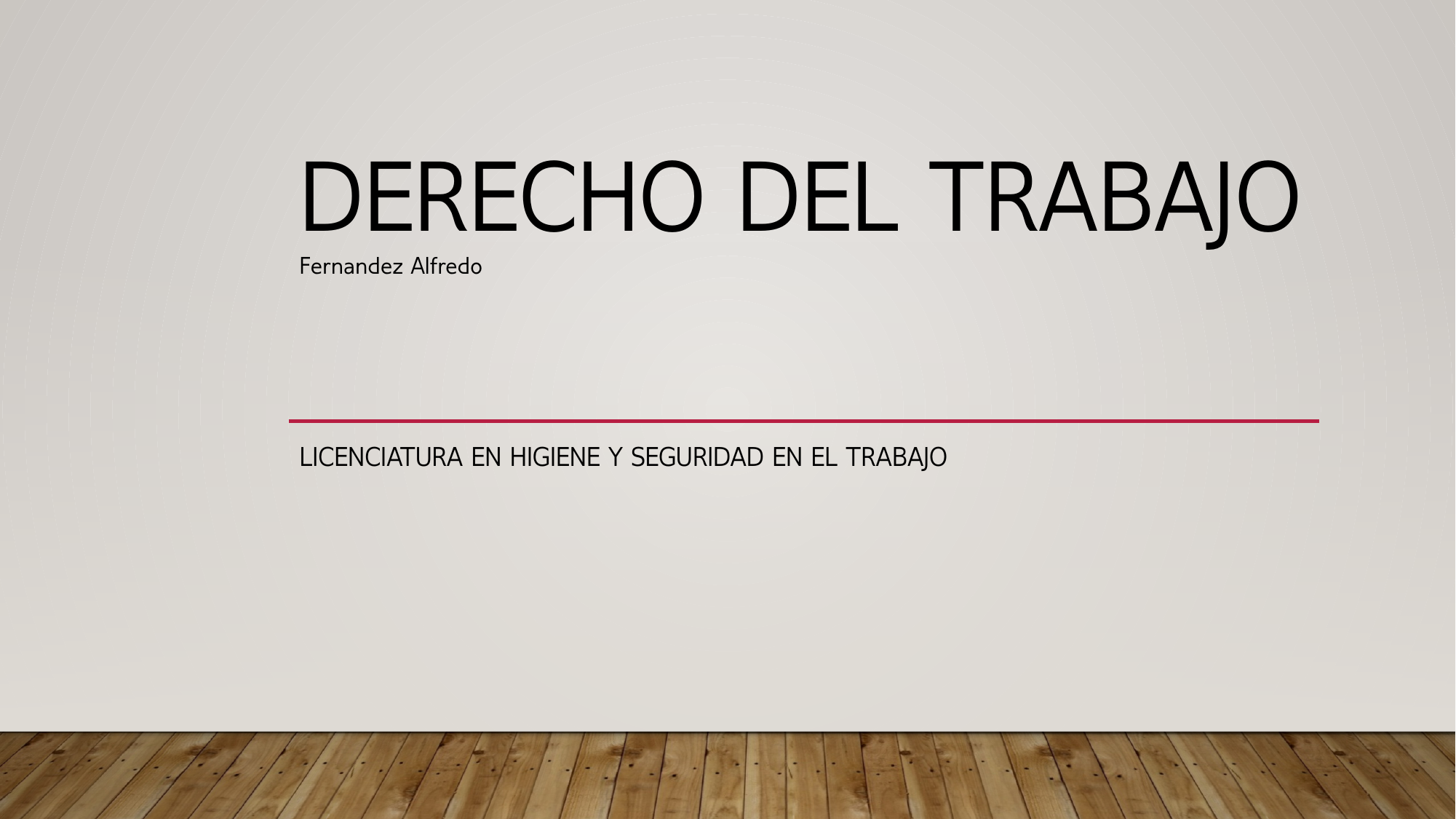

# DERECHO DEL TRABAJO Fernandez Alfredo
Licenciatura en Higiene y Seguridad en el Trabajo